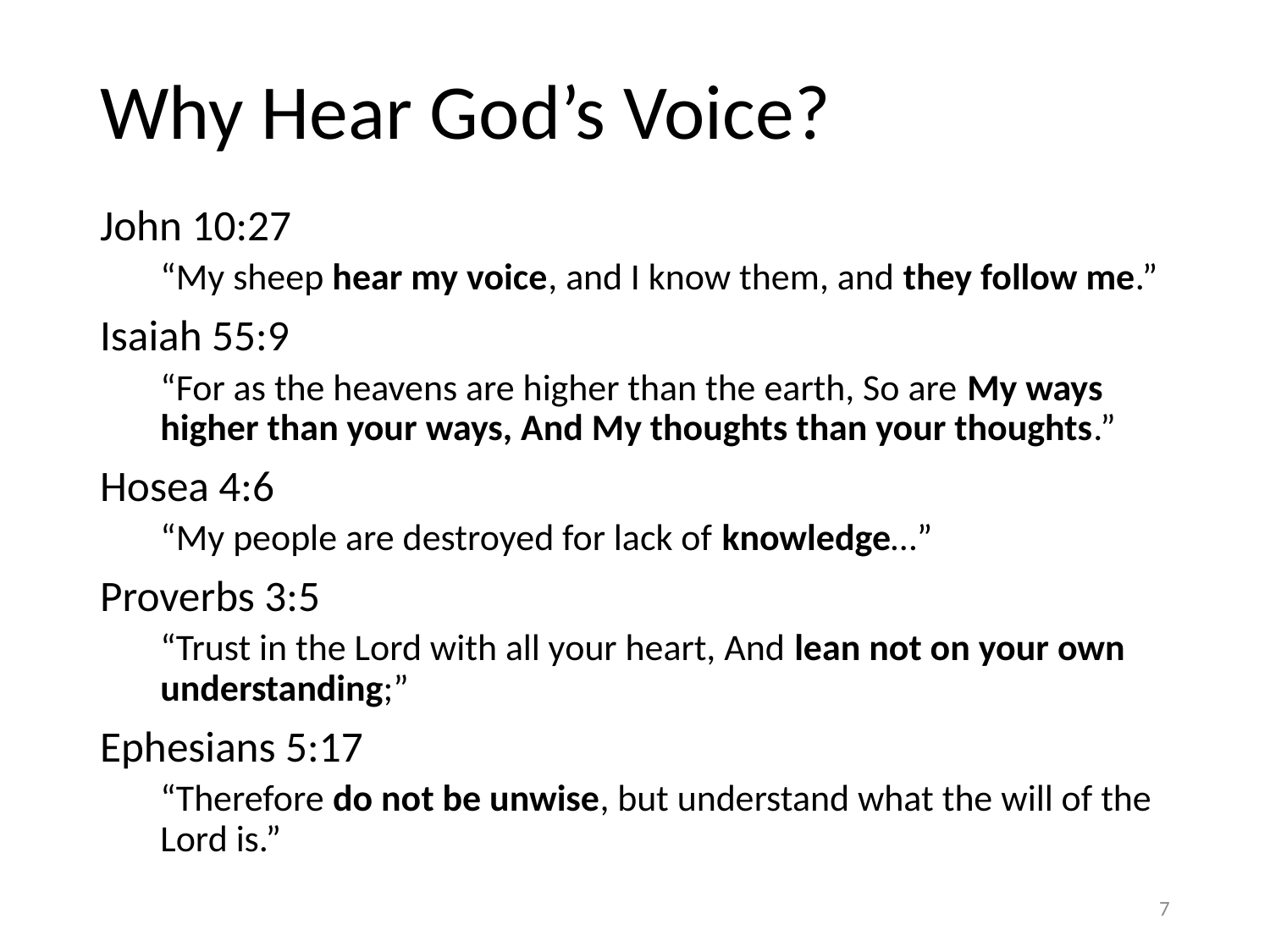

# Why Hear God’s Voice?
John 10:27
“My sheep hear my voice, and I know them, and they follow me.”
Isaiah 55:9
“For as the heavens are higher than the earth, So are My ways higher than your ways, And My thoughts than your thoughts.”
Hosea 4:6
“My people are destroyed for lack of knowledge…”
Proverbs 3:5
“Trust in the Lord with all your heart, And lean not on your own understanding;”
Ephesians 5:17
“Therefore do not be unwise, but understand what the will of the Lord is.”

7